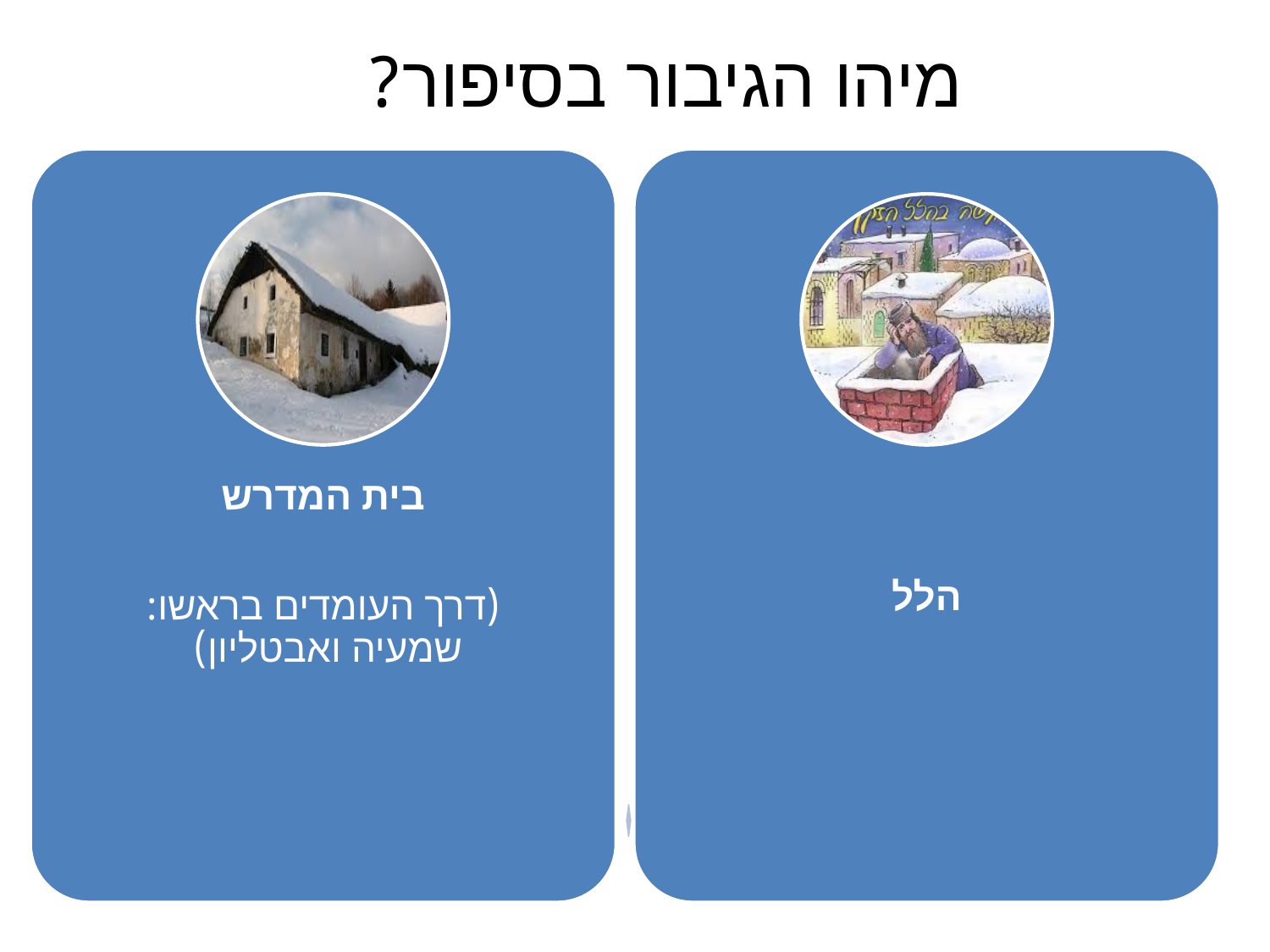

# מיהו הגיבור בסיפור?
בית המדרש

(דרך העומדים בראשו:
שמעיה ואבטליון)

הלל